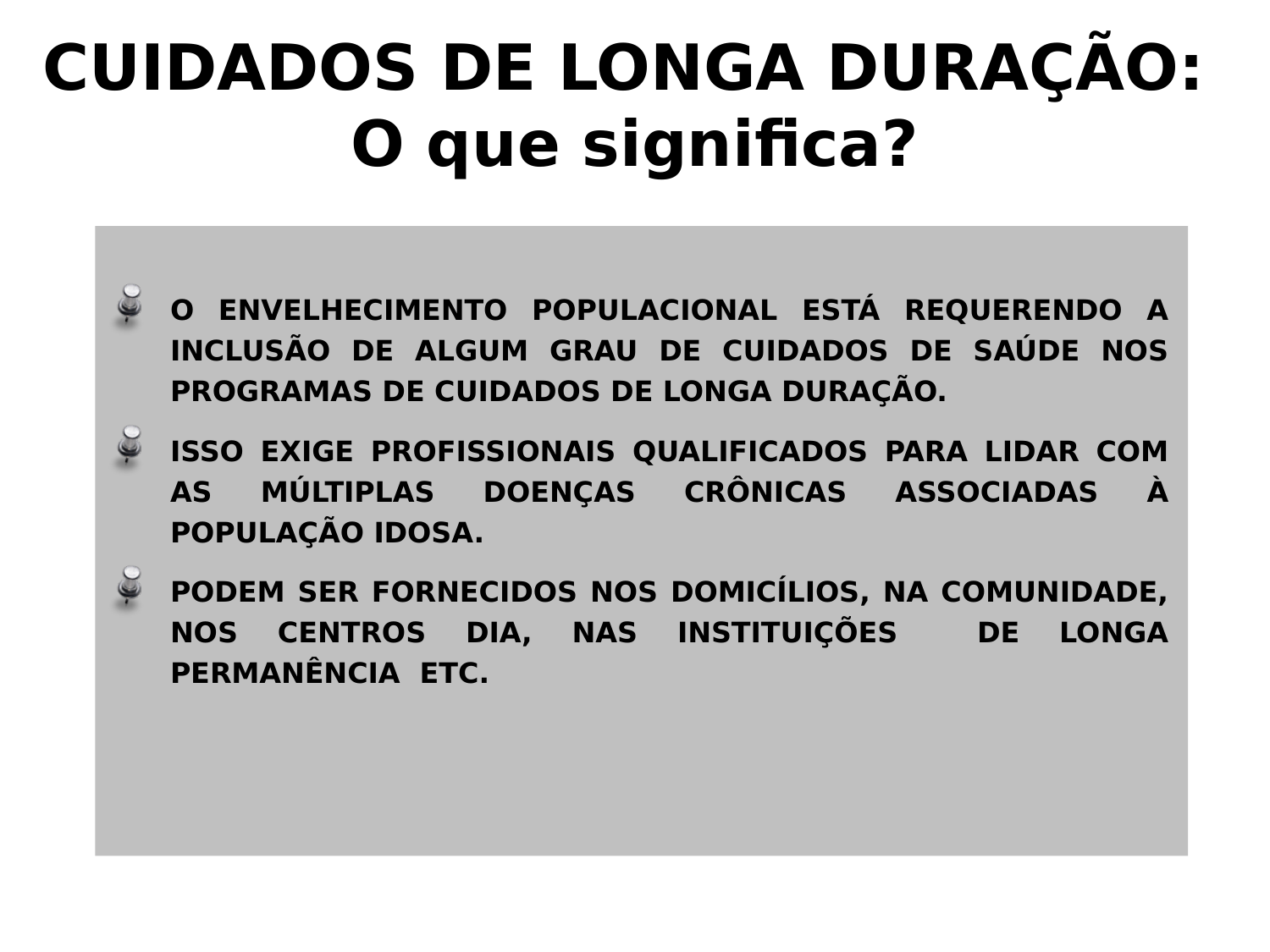

CUIDADOS DE LONGA DURAÇÃO:
O que significa?

O ENVELHECIMENTO POPULACIONAL ESTÁ REQUERENDO A INCLUSÃO DE ALGUM GRAU DE CUIDADOS DE SAÚDE NOS PROGRAMAS DE CUIDADOS DE LONGA DURAÇÃO.
ISSO EXIGE PROFISSIONAIS QUALIFICADOS PARA LIDAR COM AS MÚLTIPLAS DOENÇAS CRÔNICAS ASSOCIADAS À POPULAÇÃO IDOSA.
PODEM SER FORNECIDOS NOS DOMICÍLIOS, NA COMUNIDADE, NOS CENTROS DIA, NAS INSTITUIÇÕES  DE LONGA PERMANÊNCIA  ETC.